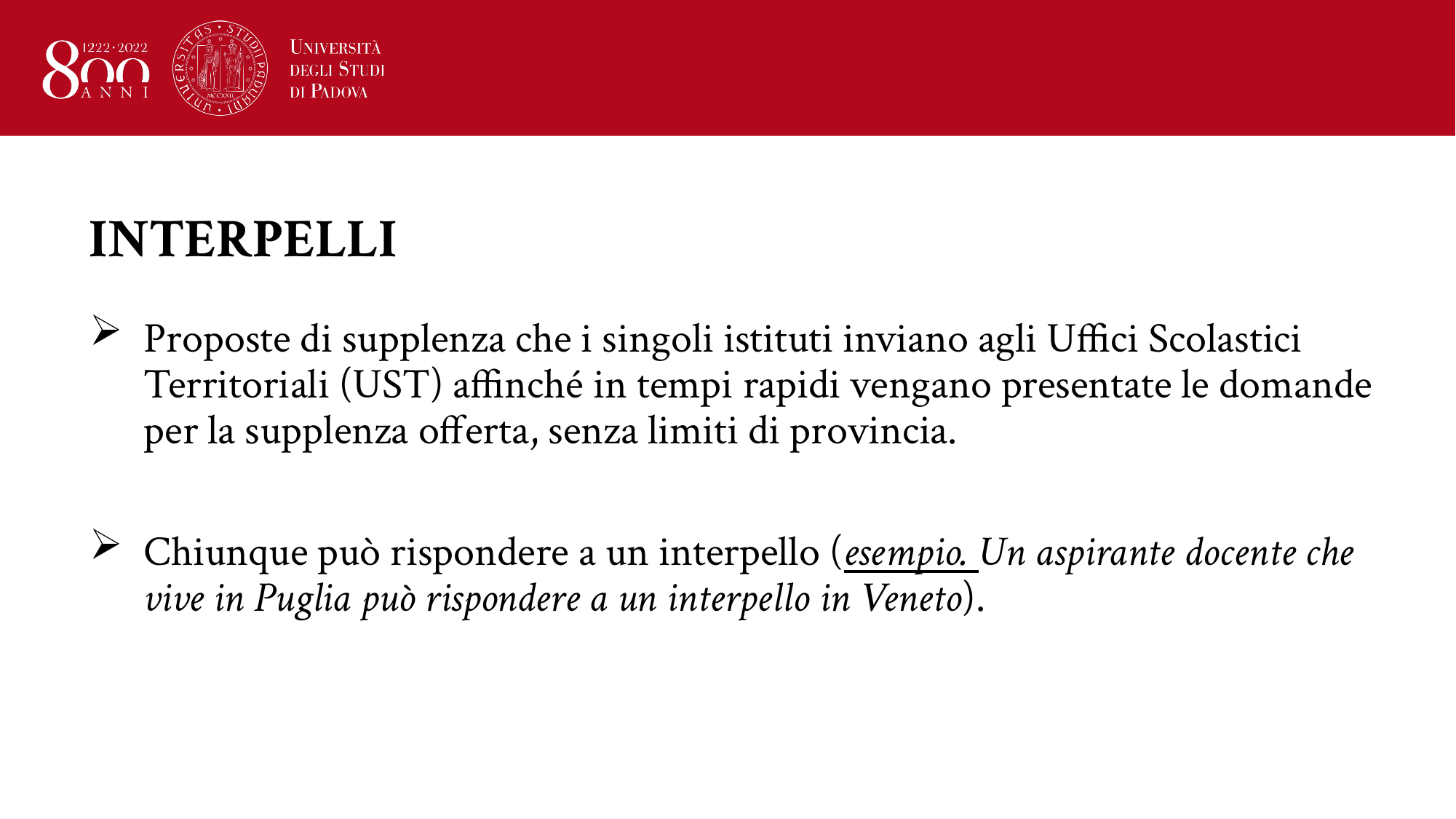

# INTERPELLI
Proposte di supplenza che i singoli istituti inviano agli Uffici Scolastici Territoriali (UST) affinché in tempi rapidi vengano presentate le domande per la supplenza offerta, senza limiti di provincia.

Chiunque può rispondere a un interpello (esempio. Un aspirante docente che vive in Puglia può rispondere a un interpello in Veneto).